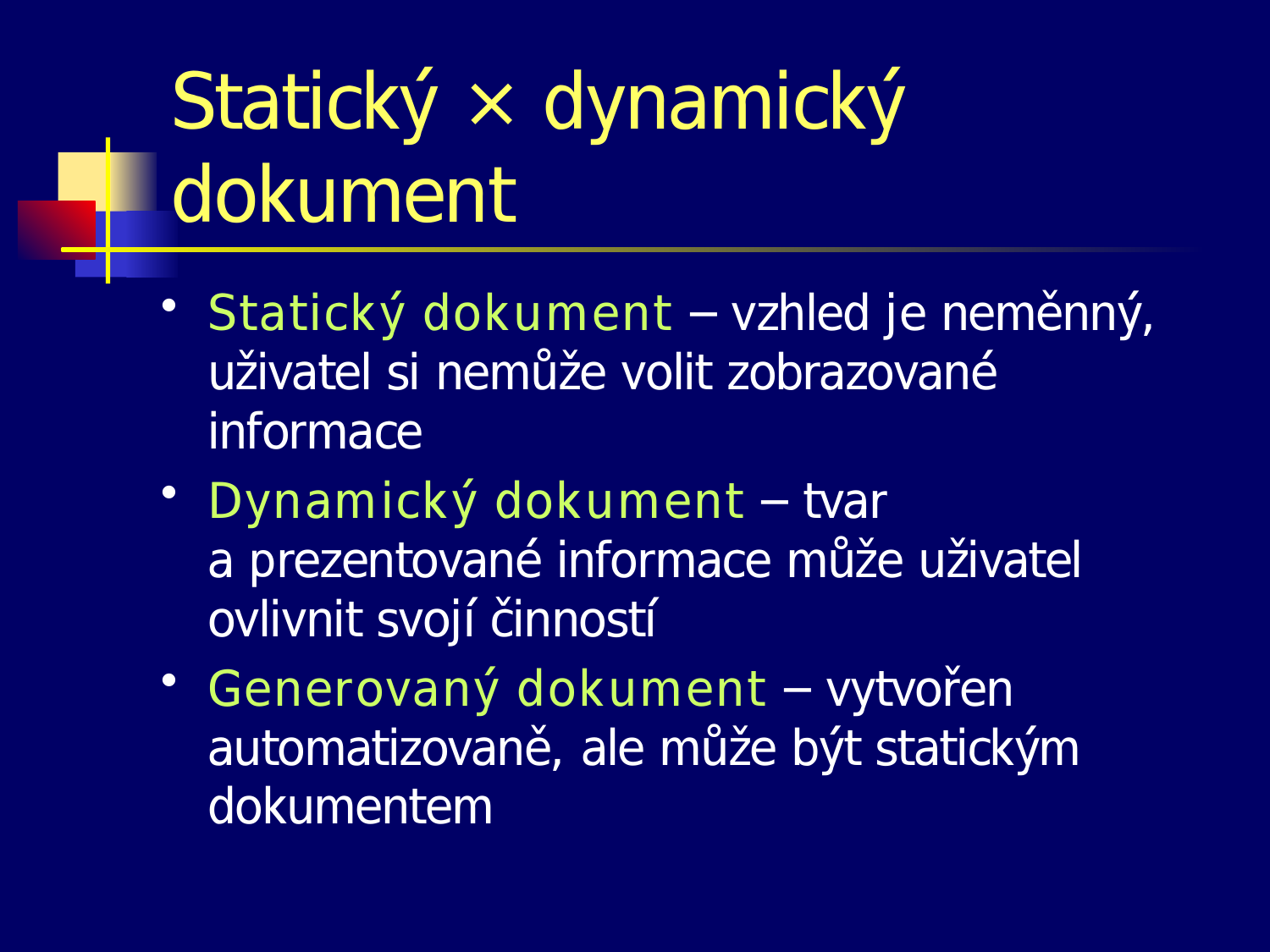

# Statický × dynamický dokument
Statický dokument – vzhled je neměnný, uživatel si nemůže volit zobrazované informace
Dynamický dokument – tvar
a prezentované informace může uživatel ovlivnit svojí činností
Generovaný dokument – vytvořen automatizovaně, ale může být statickým dokumentem